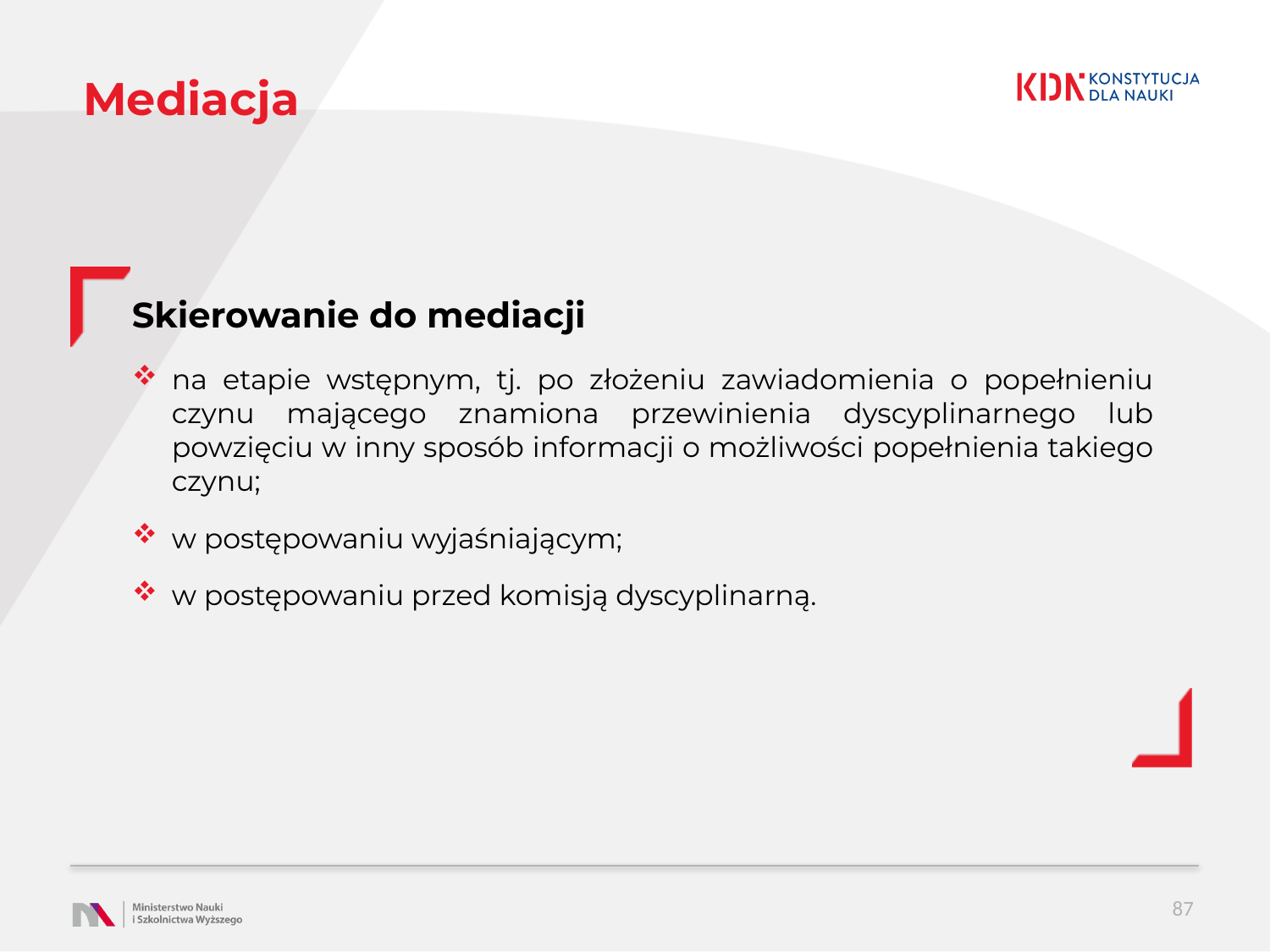

# Mediacja
Skierowanie do mediacji
na etapie wstępnym, tj. po złożeniu zawiadomienia o popełnieniu czynu mającego znamiona przewinienia dyscyplinarnego lub powzięciu w inny sposób informacji o możliwości popełnienia takiego czynu;
w postępowaniu wyjaśniającym;
w postępowaniu przed komisją dyscyplinarną.

87